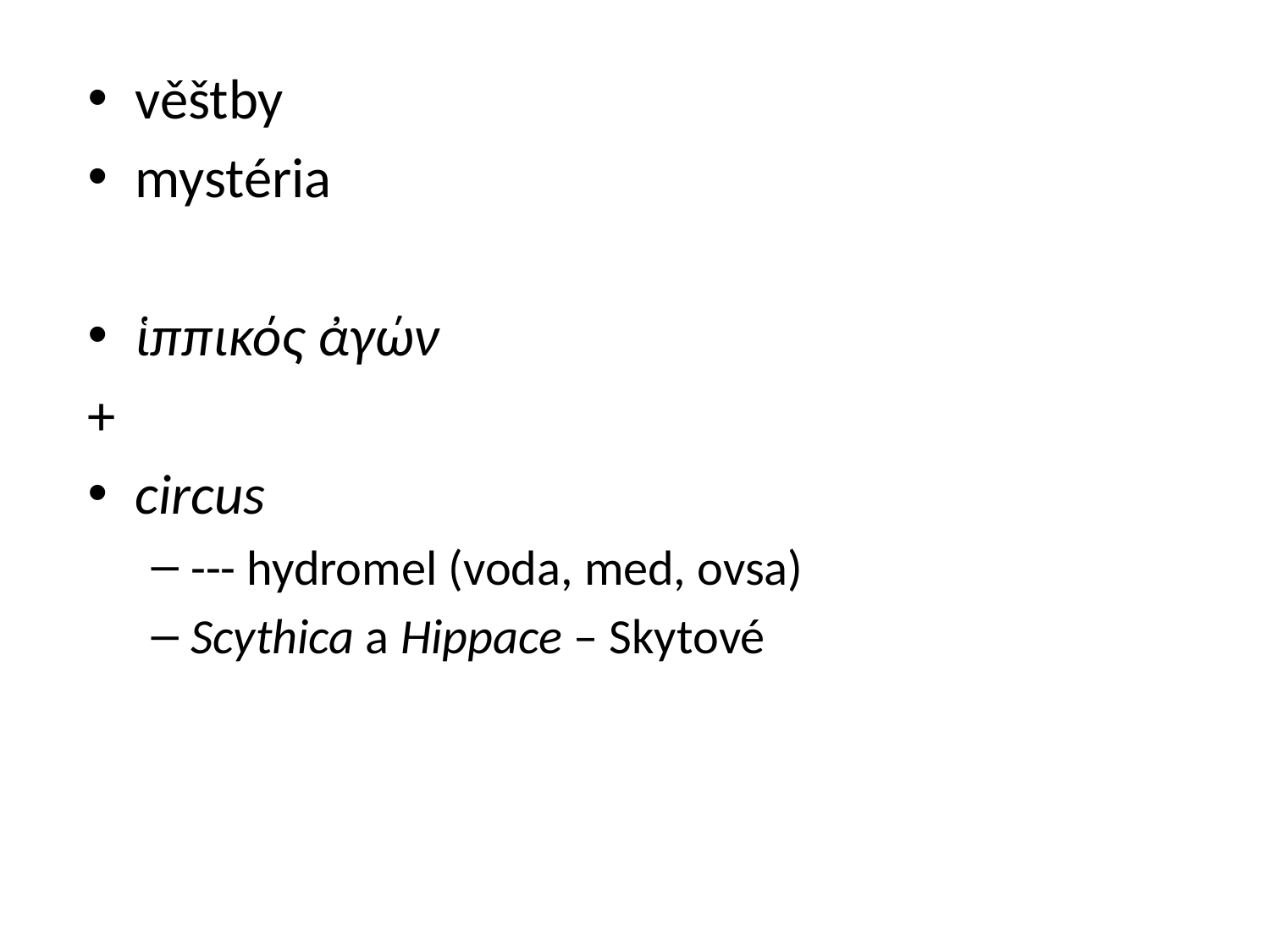

věštby
mystéria

ἱππικός ἀγών
+
circus
--- hydromel (voda, med, ovsa)
Scythica a Hippace – Skytové